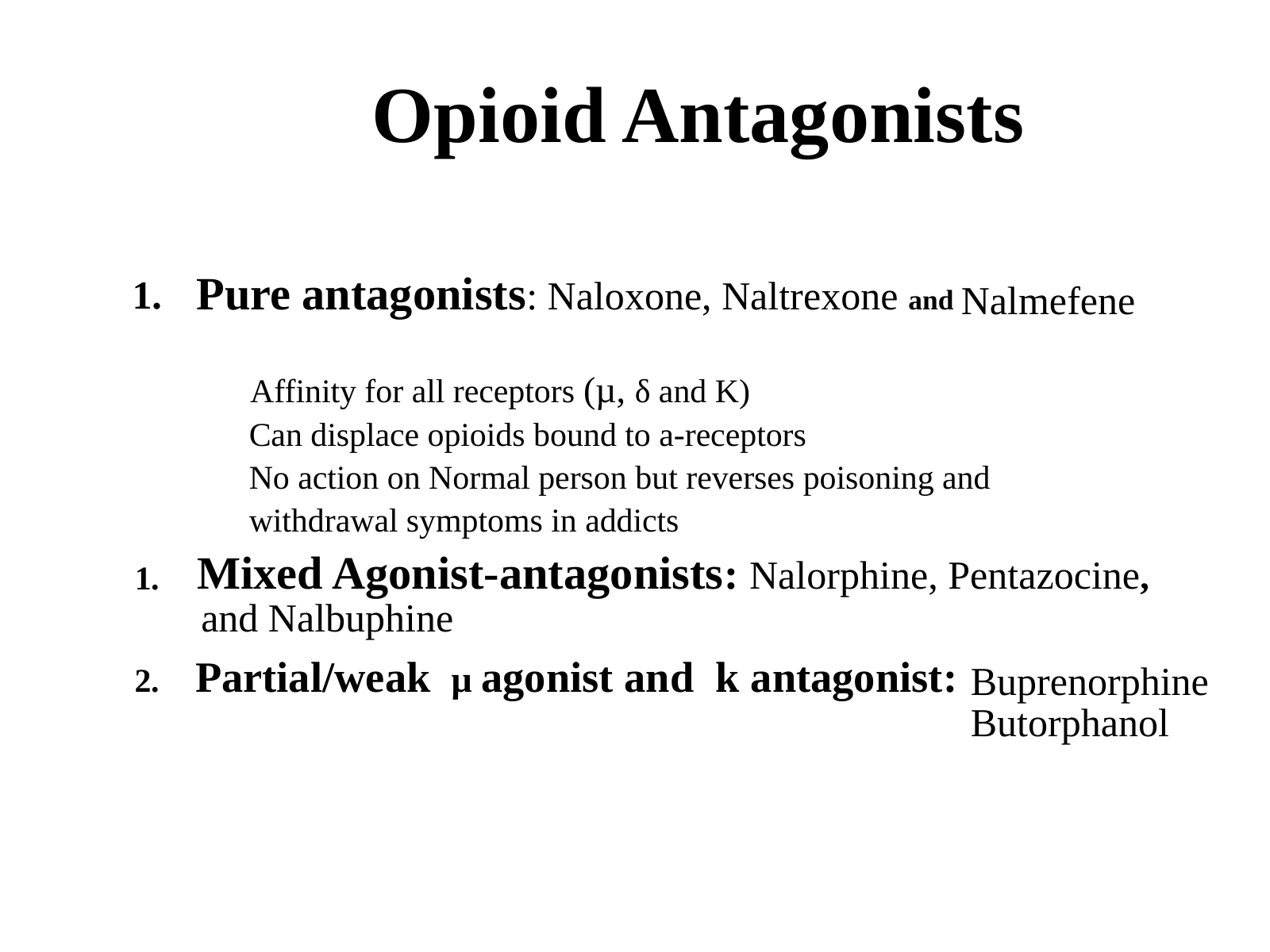

Opioid Antagonists

1.

Pure antagonists: Naloxone, Naltrexone and
Nalmefene
Affinity for all receptors (µ, δ and K)
Can displace opioids bound to a-receptors
No action on Normal person but reverses poisoning and
withdrawal symptoms in addicts

1.

Mixed Agonist-antagonists: Nalorphine, Pentazocine,

and Nalbuphine

2.

Partial/weak  µ agonist and  k antagonist:

Buprenorphine
Butorphanol